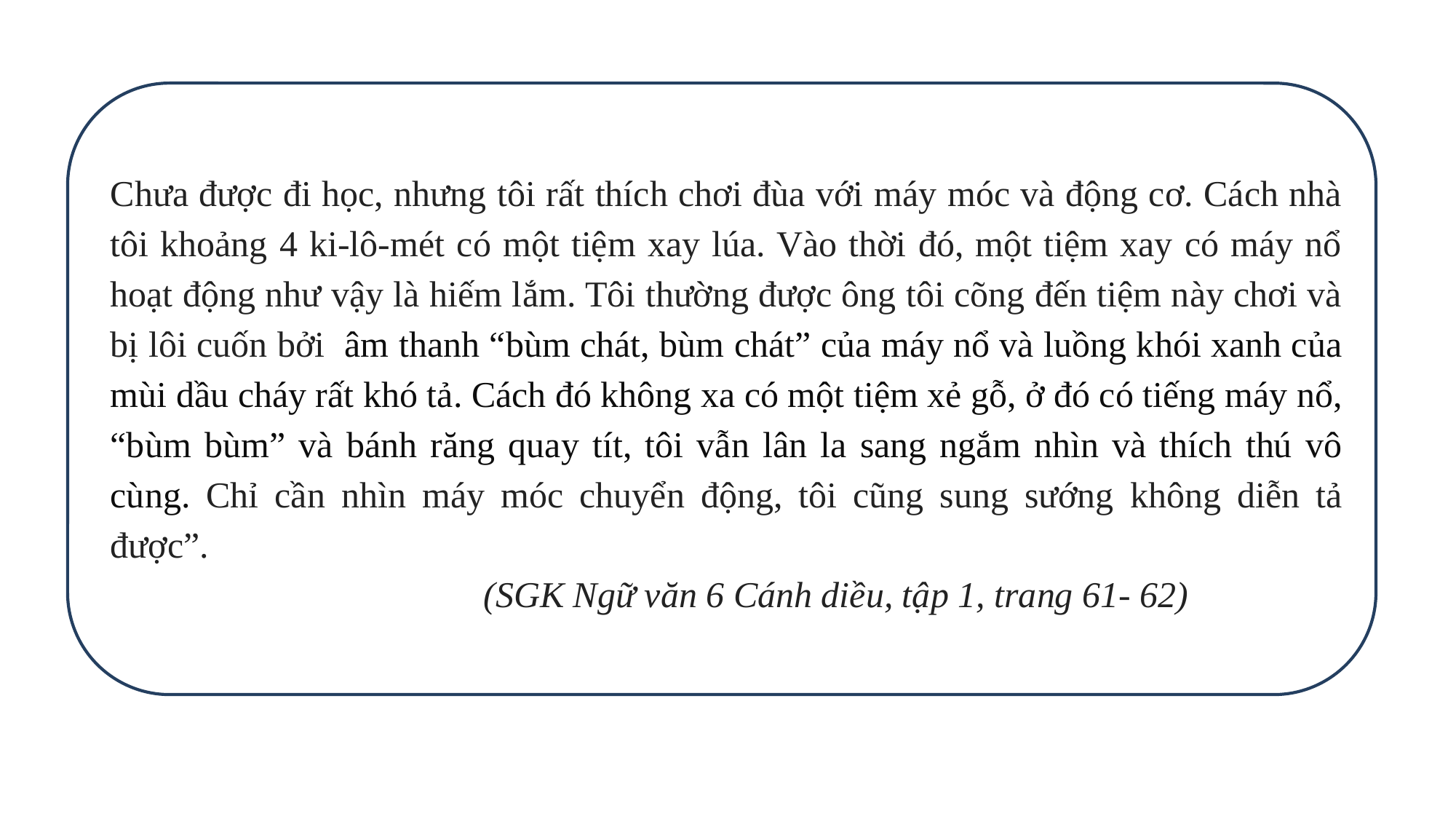

Chưa được đi học, nhưng tôi rất thích chơi đùa với máy móc và động cơ. Cách nhà tôi khoảng 4 ki-lô-mét có một tiệm xay lúa. Vào thời đó, một tiệm xay có máy nổ hoạt động như vậy là hiếm lắm. Tôi thường được ông tôi cõng đến tiệm này chơi và bị lôi cuốn bởi  âm thanh “bùm chát, bùm chát” của máy nổ và luồng khói xanh của mùi dầu cháy rất khó tả. Cách đó không xa có một tiệm xẻ gỗ, ở đó có tiếng máy nổ, “bùm bùm” và bánh răng quay tít, tôi vẫn lân la sang ngắm nhìn và thích thú vô cùng. Chỉ cần nhìn máy móc chuyển động, tôi cũng sung sướng không diễn tả được”.
                                         (SGK Ngữ văn 6 Cánh diều, tập 1, trang 61- 62)